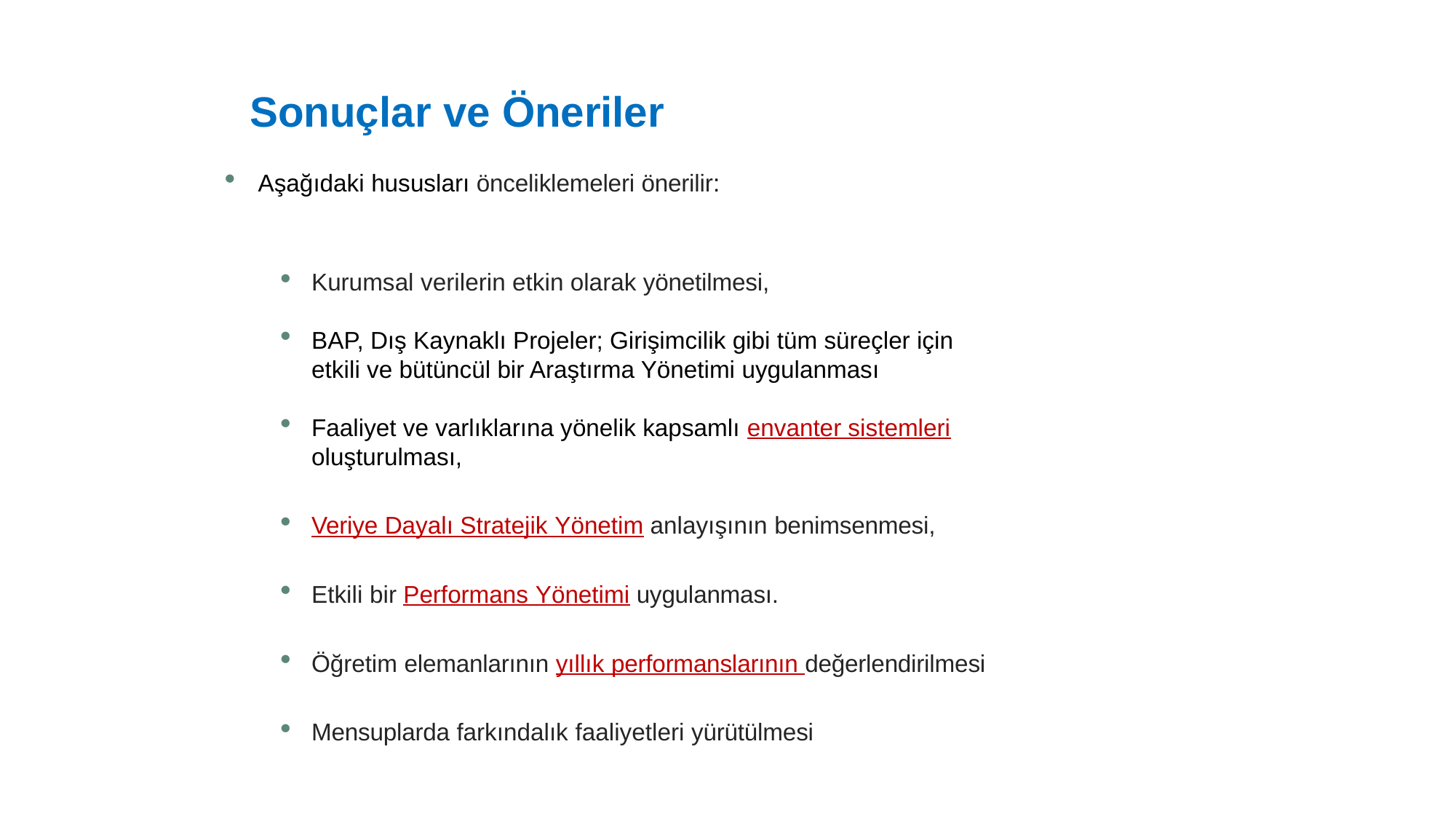

# Sonuçlar ve Öneriler
Aşağıdaki hususları önceliklemeleri önerilir:

Kurumsal verilerin etkin olarak yönetilmesi,

BAP, Dış Kaynaklı Projeler; Girişimcilik gibi tüm süreçler için etkili ve bütüncül bir Araştırma Yönetimi uygulanması

Faaliyet ve varlıklarına yönelik kapsamlı envanter sistemleri oluşturulması,

Veriye Dayalı Stratejik Yönetim anlayışının benimsenmesi,

Etkili bir Performans Yönetimi uygulanması.

Öğretim elemanlarının yıllık performanslarının değerlendirilmesi

Mensuplarda farkındalık faaliyetleri yürütülmesi